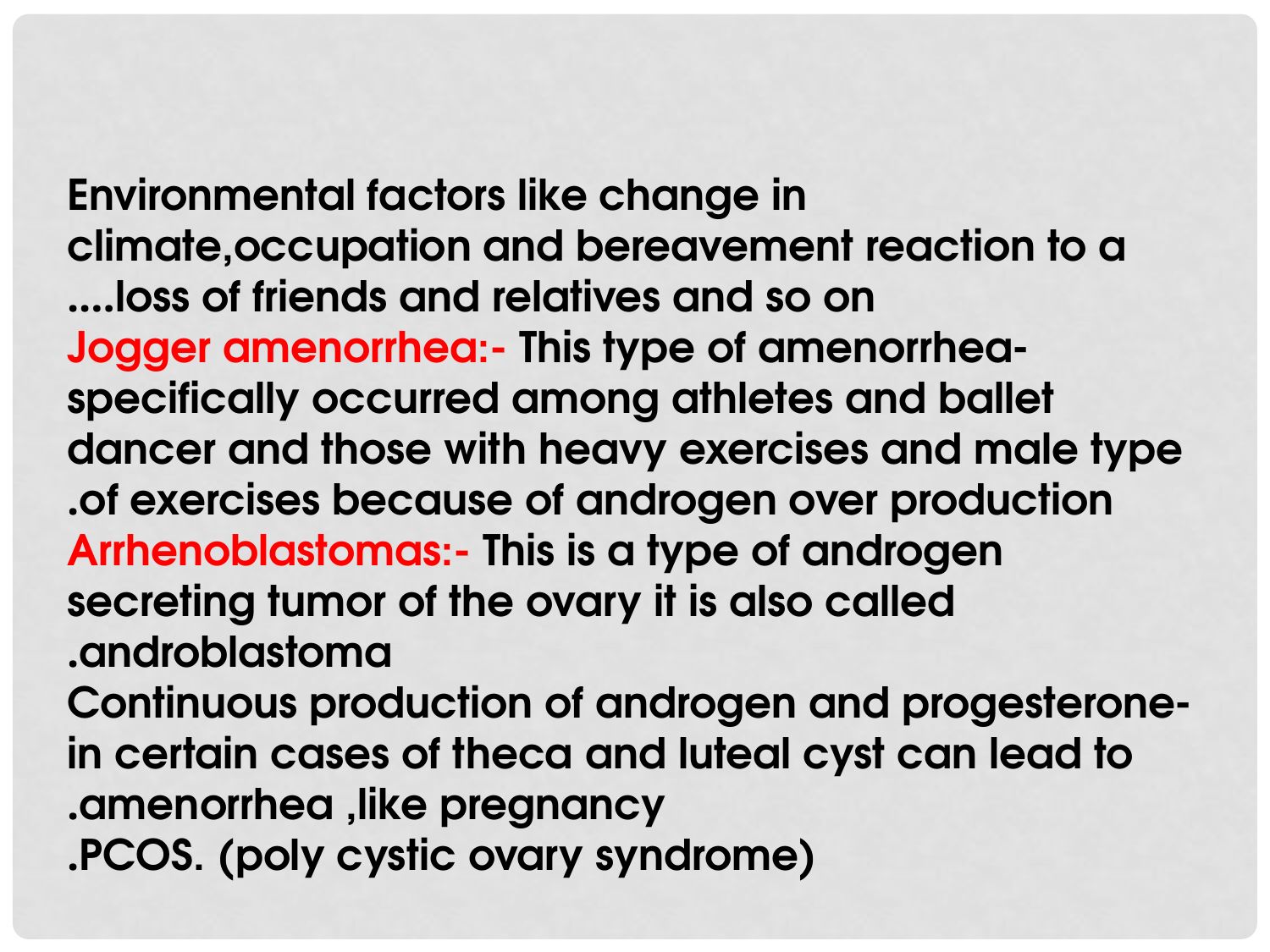

Environmental factors like change in climate,occupation and bereavement reaction to a loss of friends and relatives and so on….
-Jogger amenorrhea:- This type of amenorrhea specifically occurred among athletes and ballet dancer and those with heavy exercises and male type of exercises because of androgen over production.
Arrhenoblastomas:- This is a type of androgen secreting tumor of the ovary it is also called androblastoma.
-Continuous production of androgen and progesterone in certain cases of theca and luteal cyst can lead to amenorrhea ,like pregnancy.
PCOS. (poly cystic ovary syndrome).